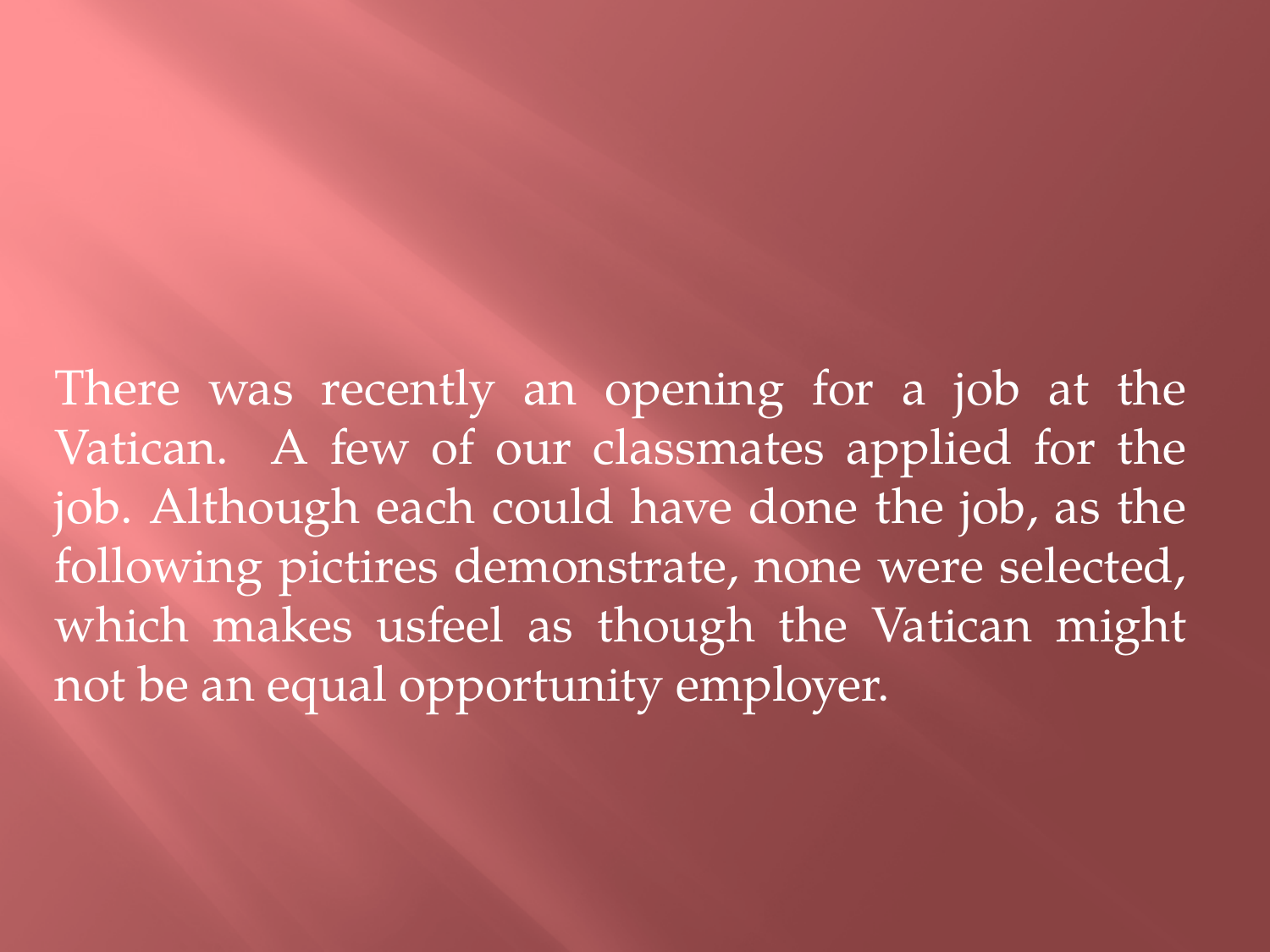

There was recently an opening for a job at the Vatican.  A few of our classmates applied for the job. Although each could have done the job, as the following pictires demonstrate, none were selected, which makes usfeel as though the Vatican might not be an equal opportunity employer.